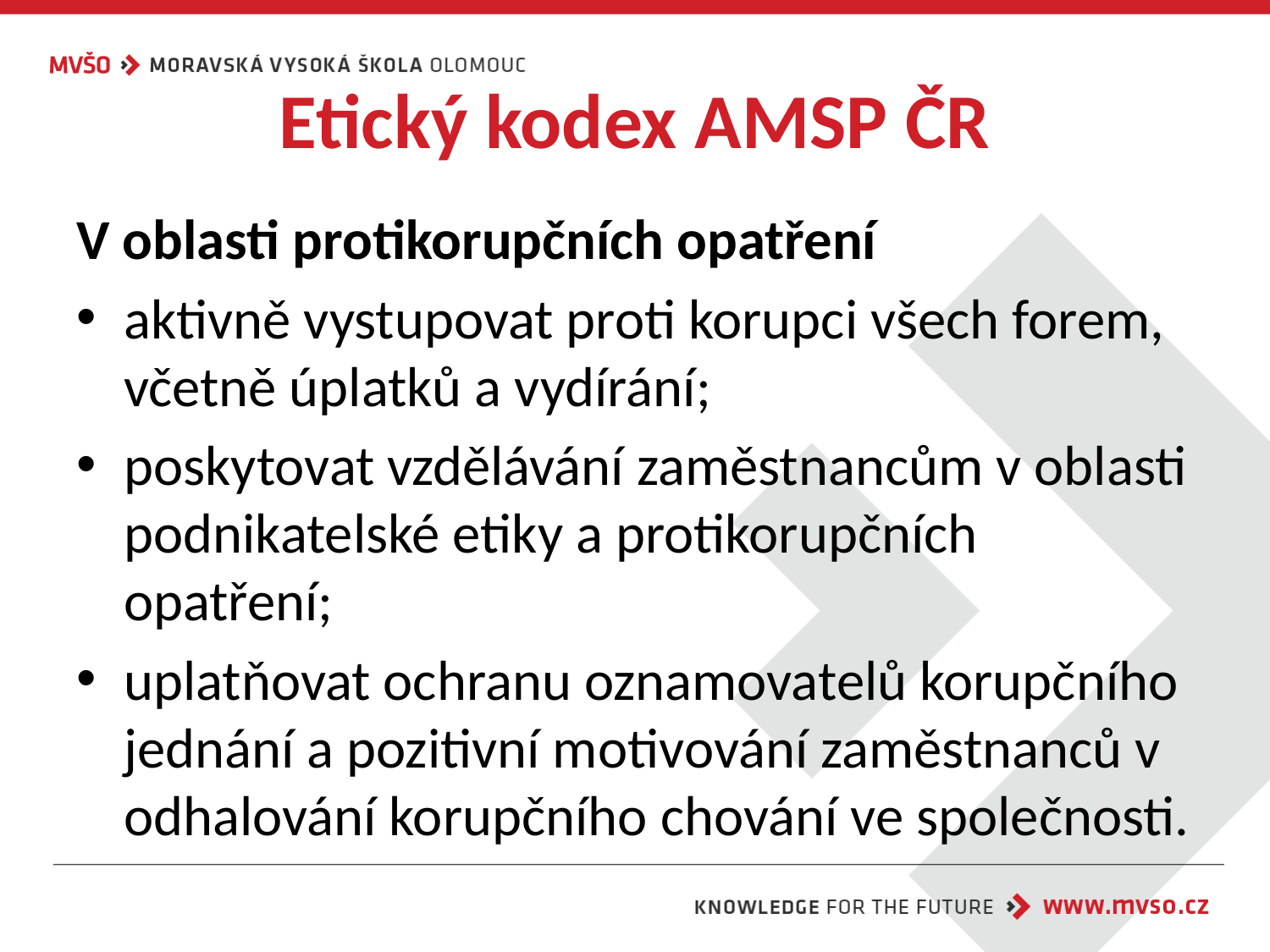

# Etický kodex AMSP ČR
V oblasti protikorupčních opatření
aktivně vystupovat proti korupci všech forem, včetně úplatků a vydírání;
poskytovat vzdělávání zaměstnancům v oblasti podnikatelské etiky a protikorupčních opatření;
uplatňovat ochranu oznamovatelů korupčního jednání a pozitivní motivování zaměstnanců v odhalování korupčního chování ve společnosti.